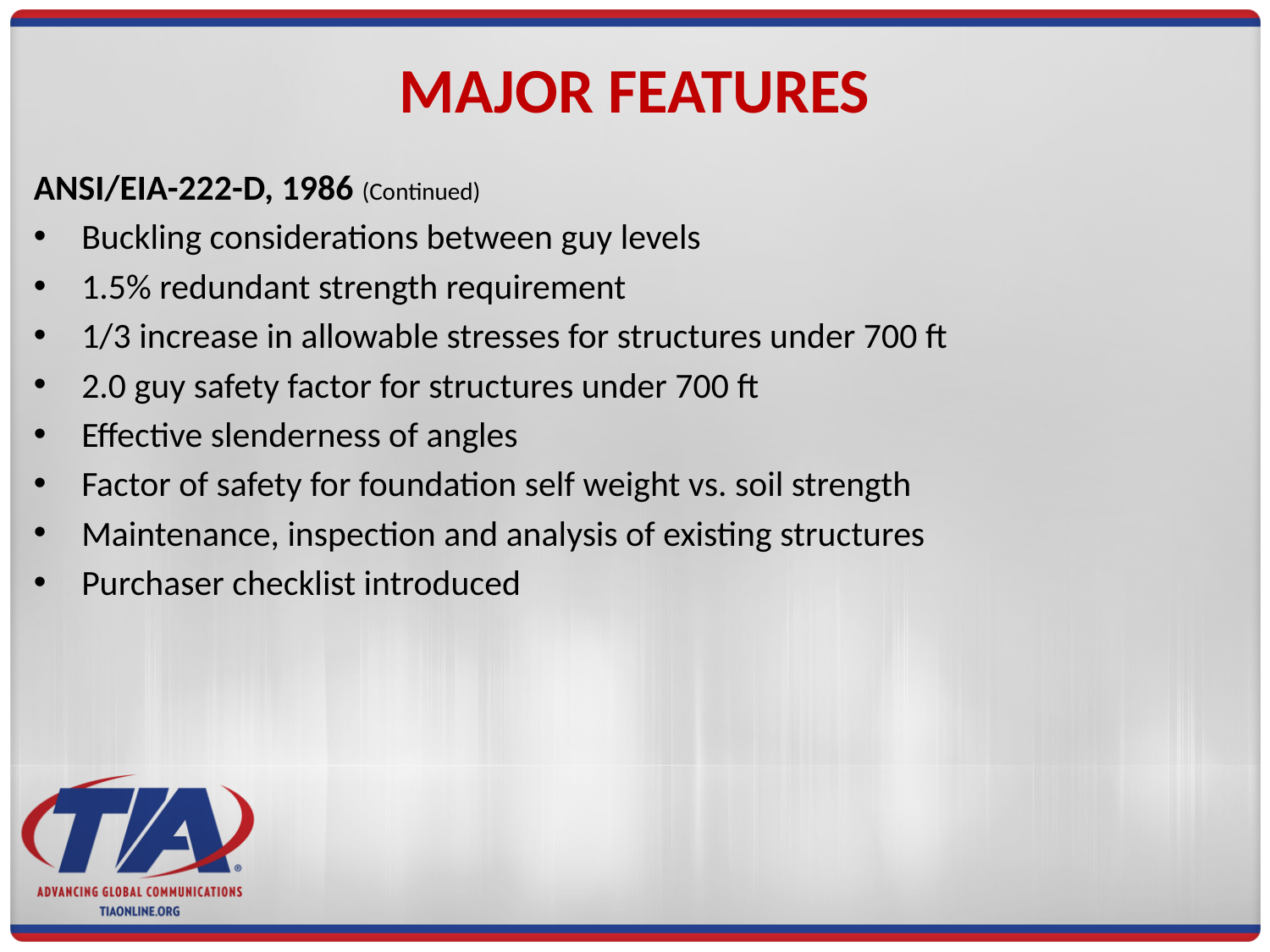

# MAJOR FEATURES
ANSI/EIA-222-D, 1986 (Continued)
Buckling considerations between guy levels
1.5% redundant strength requirement
1/3 increase in allowable stresses for structures under 700 ft
2.0 guy safety factor for structures under 700 ft
Effective slenderness of angles
Factor of safety for foundation self weight vs. soil strength
Maintenance, inspection and analysis of existing structures
Purchaser checklist introduced